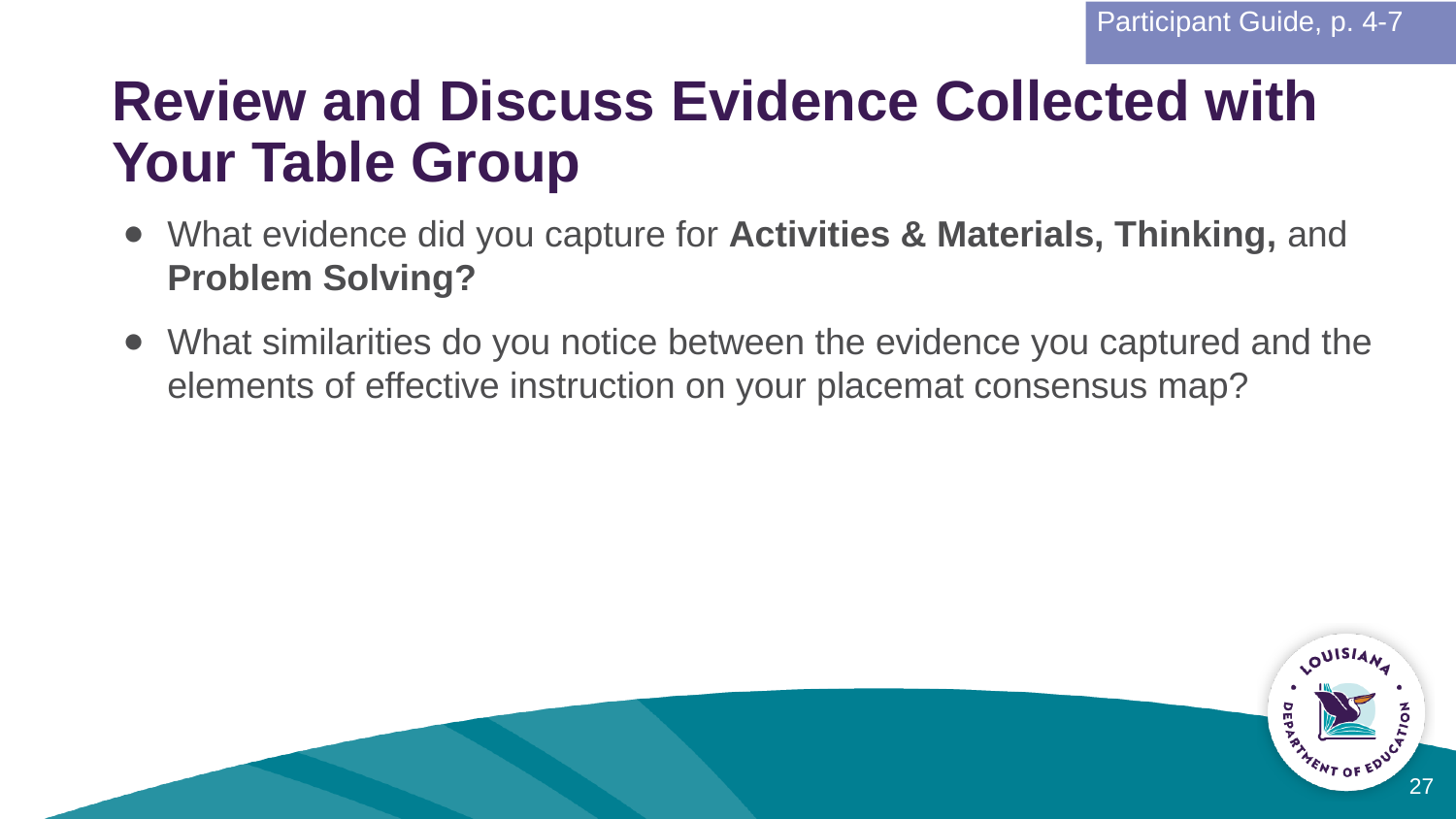

Participant Guide, p. 4-7
Review and Discuss Evidence Collected with Your Table Group
What evidence did you capture for Activities & Materials, Thinking, and Problem Solving?
What similarities do you notice between the evidence you captured and the elements of effective instruction on your placemat consensus map?

27